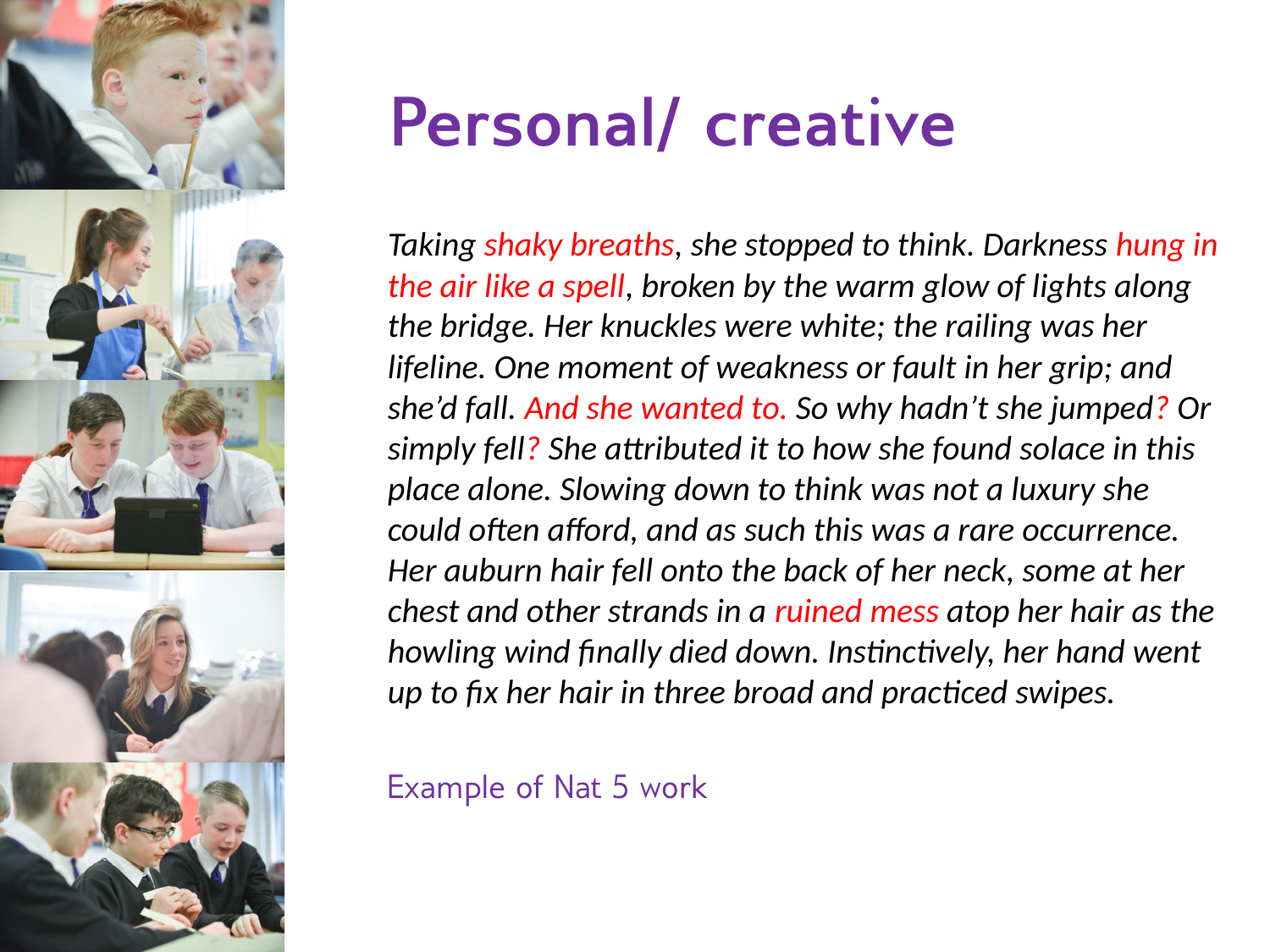

# Personal/ creative
Taking shaky breaths, she stopped to think. Darkness hung in the air like a spell, broken by the warm glow of lights along the bridge. Her knuckles were white; the railing was her lifeline. One moment of weakness or fault in her grip; and she’d fall. And she wanted to. So why hadn’t she jumped? Or simply fell? She attributed it to how she found solace in this place alone. Slowing down to think was not a luxury she could often afford, and as such this was a rare occurrence. Her auburn hair fell onto the back of her neck, some at her chest and other strands in a ruined mess atop her hair as the howling wind finally died down. Instinctively, her hand went up to fix her hair in three broad and practiced swipes.

Example of Nat 5 work